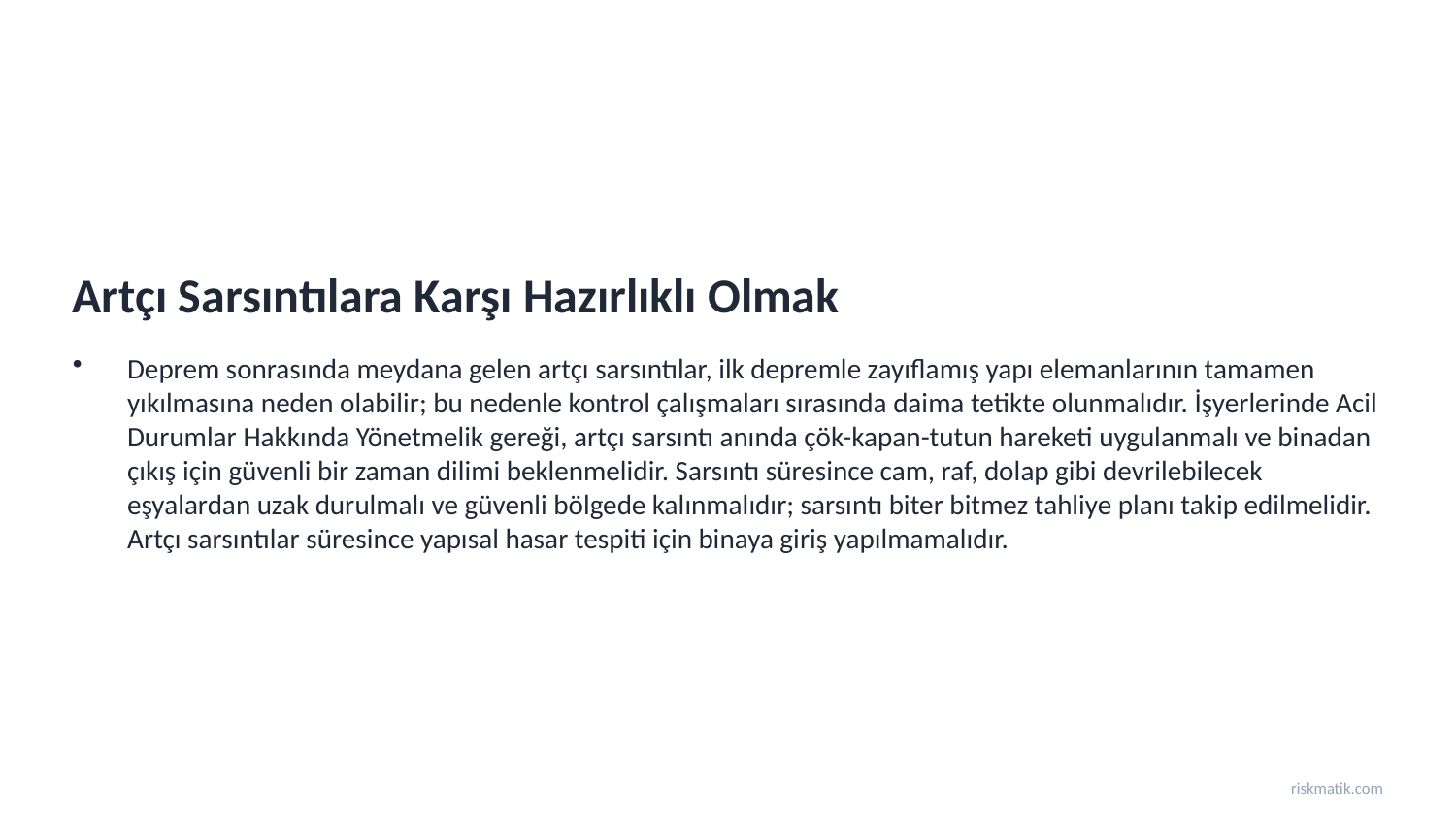

Artçı Sarsıntılara Karşı Hazırlıklı Olmak
Deprem sonrasında meydana gelen artçı sarsıntılar, ilk depremle zayıflamış yapı elemanlarının tamamen yıkılmasına neden olabilir; bu nedenle kontrol çalışmaları sırasında daima tetikte olunmalıdır. İşyerlerinde Acil Durumlar Hakkında Yönetmelik gereği, artçı sarsıntı anında çök-kapan-tutun hareketi uygulanmalı ve binadan çıkış için güvenli bir zaman dilimi beklenmelidir. Sarsıntı süresince cam, raf, dolap gibi devrilebilecek eşyalardan uzak durulmalı ve güvenli bölgede kalınmalıdır; sarsıntı biter bitmez tahliye planı takip edilmelidir. Artçı sarsıntılar süresince yapısal hasar tespiti için binaya giriş yapılmamalıdır.
riskmatik.com